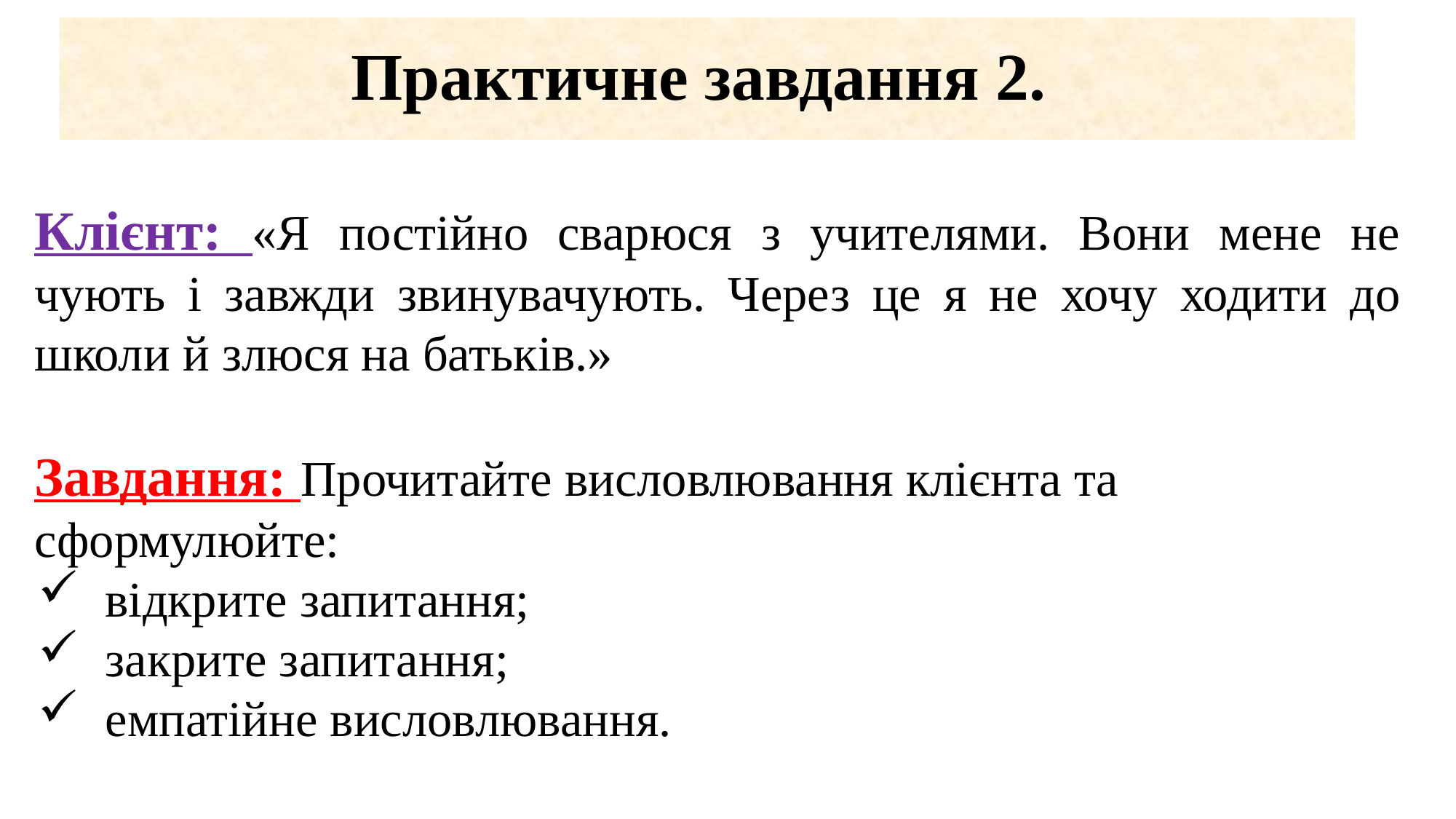

# Практичне завдання 2.
Клієнт: «Я постійно сварюся з учителями. Вони мене не чують і завжди звинувачують. Через це я не хочу ходити до школи й злюся на батьків.»

Завдання: Прочитайте висловлювання клієнта та сформулюйте:
відкрите запитання;
закрите запитання;
емпатійне висловлювання.